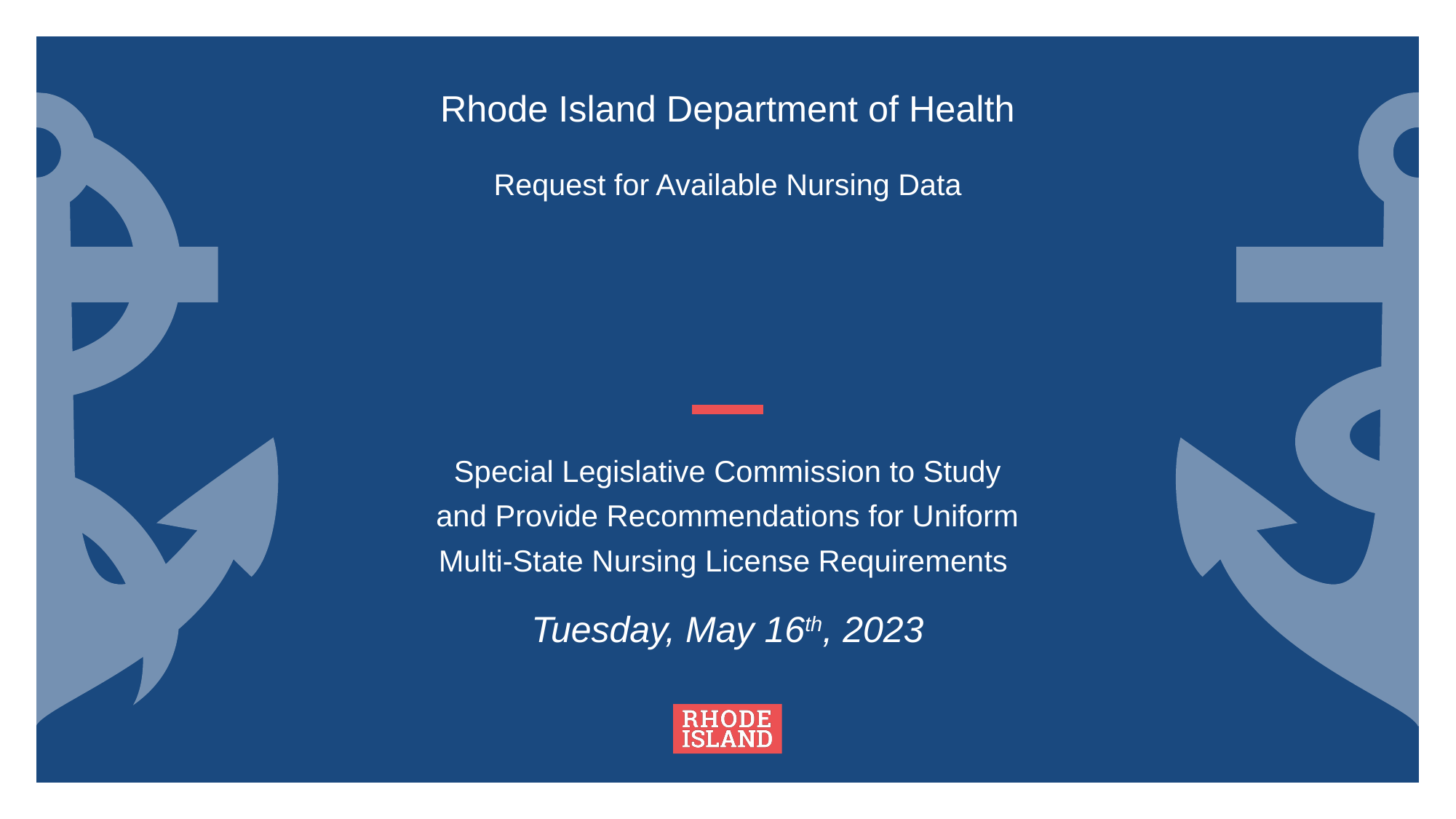

# Rhode Island Department of Health Request for Available Nursing Data
Special Legislative Commission to Study and Provide Recommendations for Uniform Multi-State Nursing License Requirements
Tuesday, May 16th, 2023